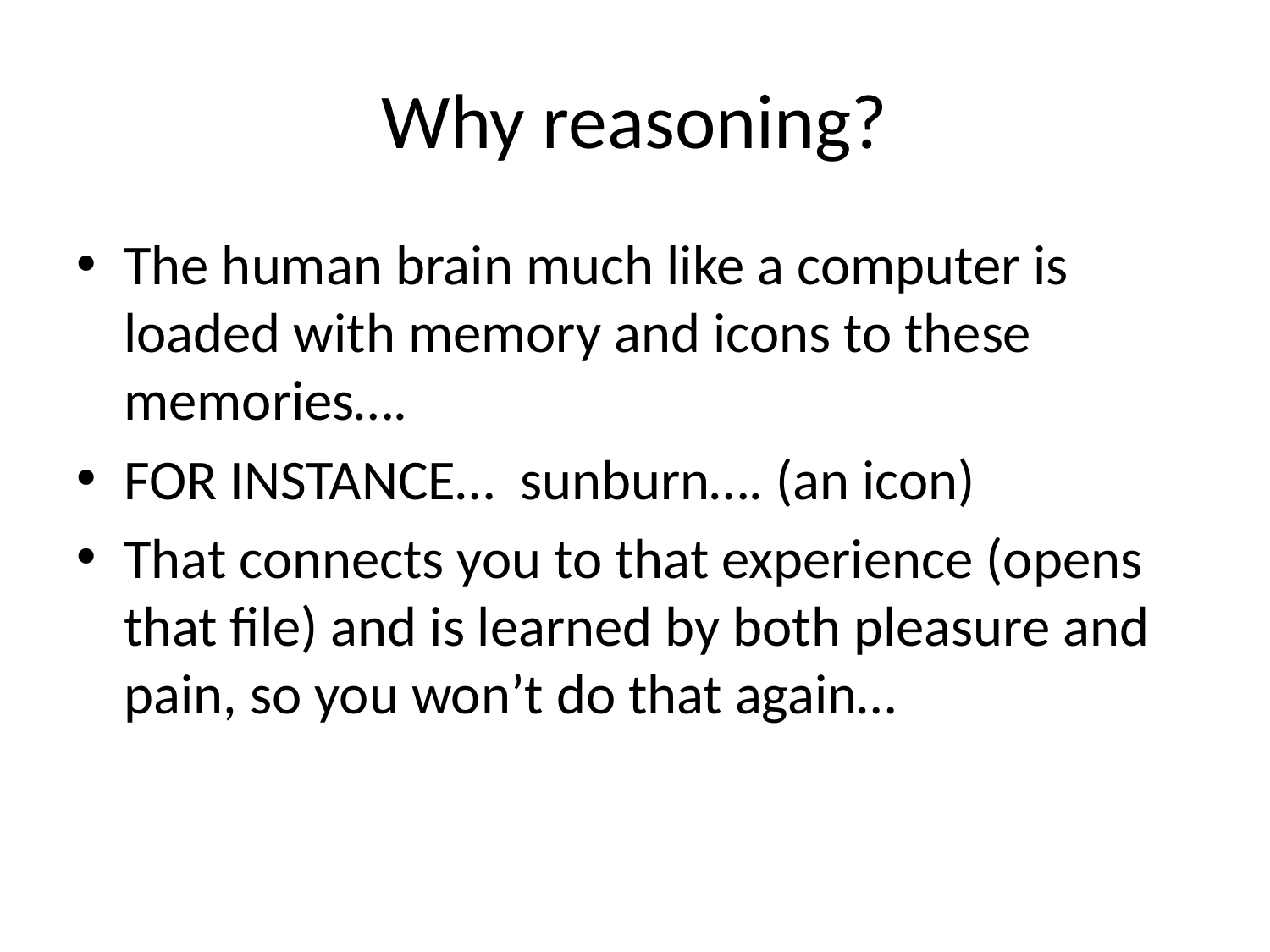

# Why reasoning?
The human brain much like a computer is loaded with memory and icons to these memories….
FOR INSTANCE…  sunburn…. (an icon)
That connects you to that experience (opens that file) and is learned by both pleasure and pain, so you won’t do that again…